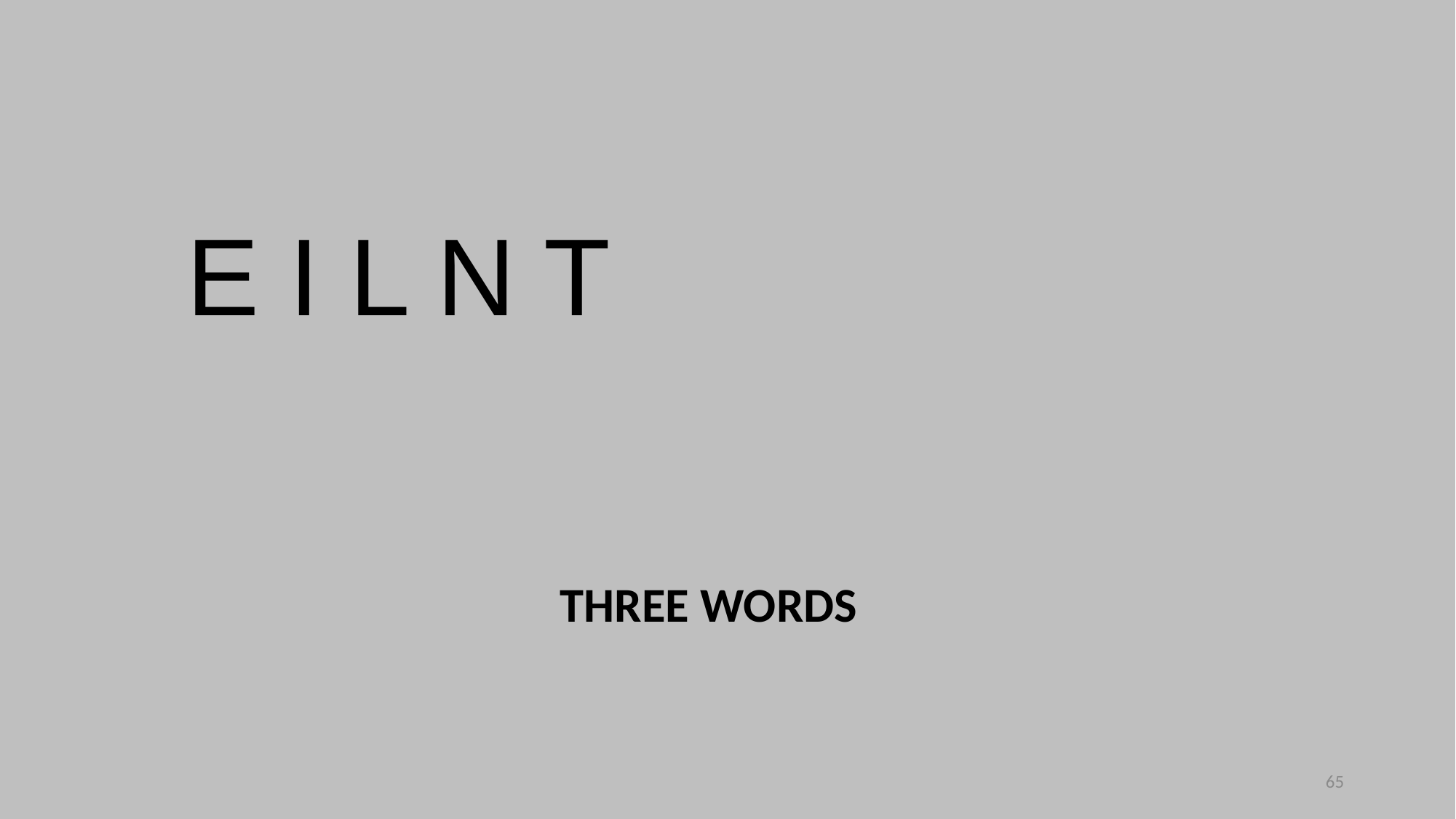

E I L N T
THREE WORDS
65